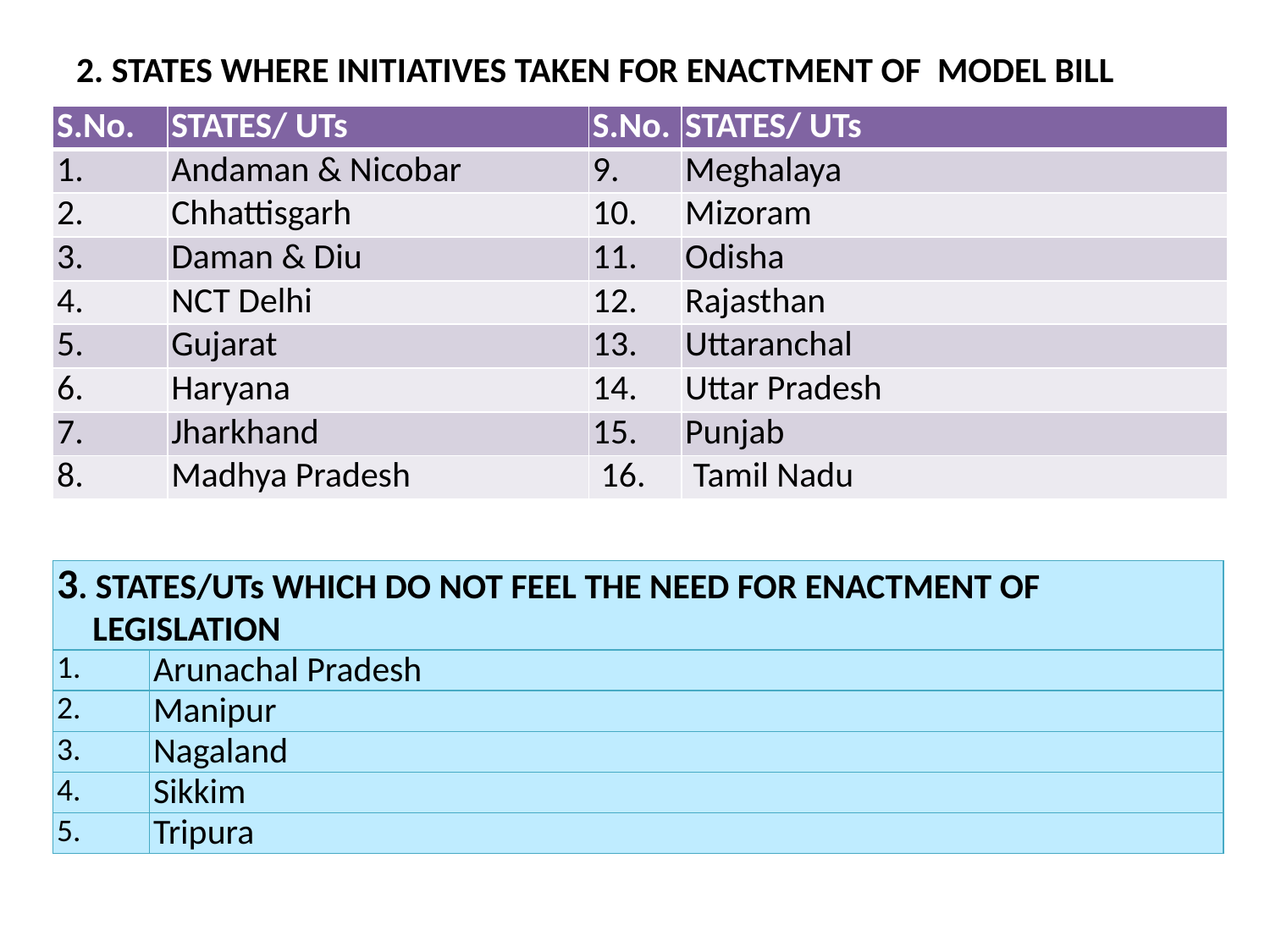

# 2. STATES WHERE INITIATIVES TAKEN FOR ENACTMENT OF  MODEL BILL
| S.No. | STATES/ UTs | S.No. | STATES/ UTs |
| --- | --- | --- | --- |
| 1. | Andaman & Nicobar | 9. | Meghalaya |
| 2. | Chhattisgarh | 10. | Mizoram |
| 3. | Daman & Diu | 11. | Odisha |
| 4. | NCT Delhi | 12. | Rajasthan |
| 5. | Gujarat | 13. | Uttaranchal |
| 6. | Haryana | 14. | Uttar Pradesh |
| 7. | Jharkhand | 15. | Punjab |
| 8. | Madhya Pradesh | 16. | Tamil Nadu |
| 3. STATES/UTs WHICH DO NOT FEEL THE NEED FOR ENACTMENT OF LEGISLATION |  |
| --- | --- |
| 1. | Arunachal Pradesh |
| 2. | Manipur |
| 3. | Nagaland |
| 4. | Sikkim |
| 5. | Tripura |